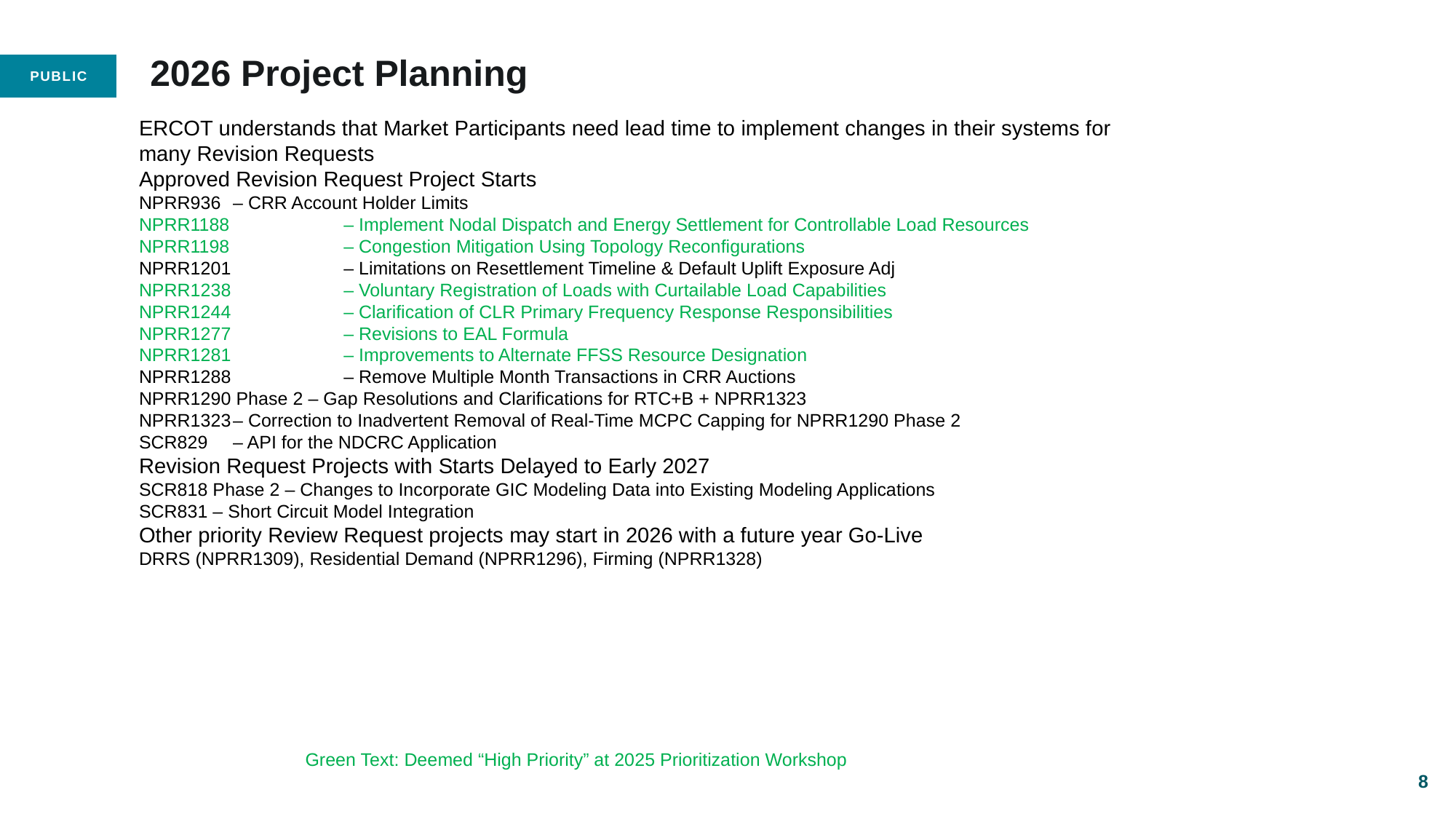

# 2026 Project Planning
ERCOT understands that Market Participants need lead time to implement changes in their systems for many Revision Requests
Approved Revision Request Project Starts
NPRR936 	– CRR Account Holder Limits
NPRR1188 	– Implement Nodal Dispatch and Energy Settlement for Controllable Load Resources
NPRR1198 	– Congestion Mitigation Using Topology Reconfigurations
NPRR1201 	– Limitations on Resettlement Timeline & Default Uplift Exposure Adj
NPRR1238 	– Voluntary Registration of Loads with Curtailable Load Capabilities
NPRR1244 	– Clarification of CLR Primary Frequency Response Responsibilities
NPRR1277 	– Revisions to EAL Formula
NPRR1281 	– Improvements to Alternate FFSS Resource Designation
NPRR1288 	– Remove Multiple Month Transactions in CRR Auctions
NPRR1290 Phase 2 – Gap Resolutions and Clarifications for RTC+B + NPRR1323
NPRR1323	– Correction to Inadvertent Removal of Real-Time MCPC Capping for NPRR1290 Phase 2
SCR829 	– API for the NDCRC Application
Revision Request Projects with Starts Delayed to Early 2027
SCR818 Phase 2 – Changes to Incorporate GIC Modeling Data into Existing Modeling Applications
SCR831 – Short Circuit Model Integration
Other priority Review Request projects may start in 2026 with a future year Go-Live
DRRS (NPRR1309), Residential Demand (NPRR1296), Firming (NPRR1328)
Green Text: Deemed “High Priority” at 2025 Prioritization Workshop
8